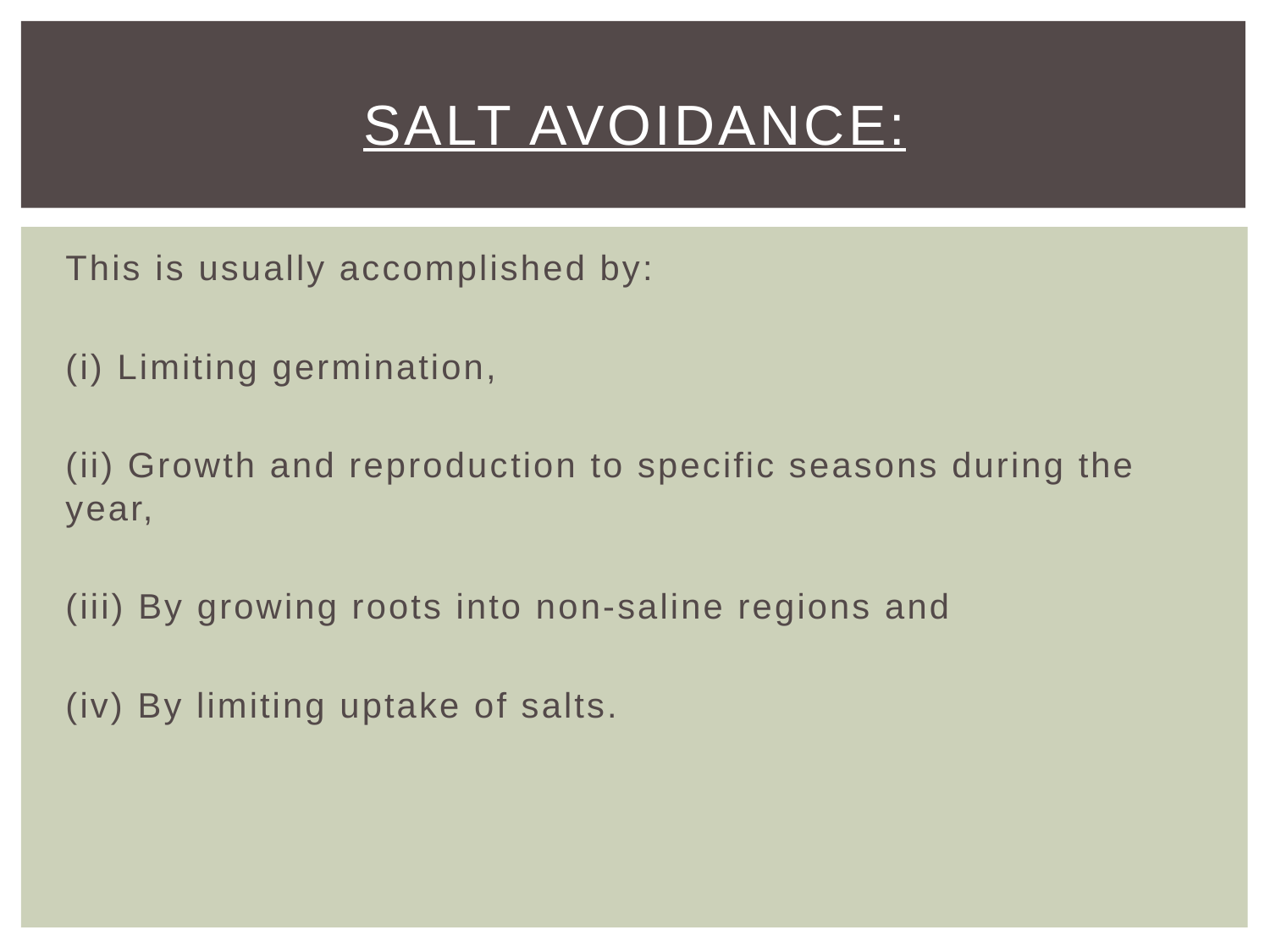

# Salt Avoidance:
This is usually accomplished by:

(i) Limiting germination,

(ii) Growth and reproduc­tion to specific seasons during the year,

(iii) By growing roots into non-saline regions and

(iv) By limiting uptake of salts.